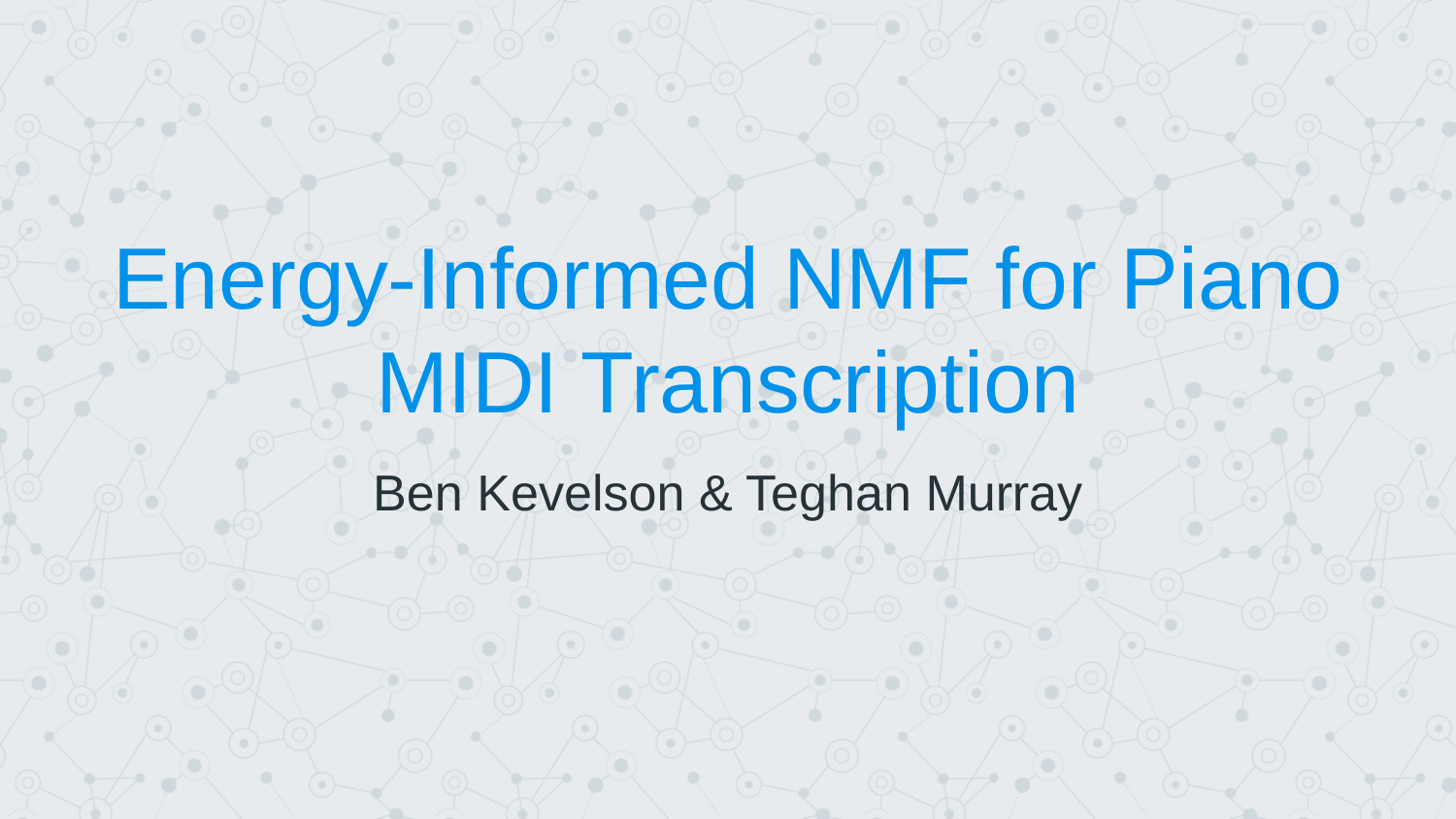

Energy-Informed NMF for Piano MIDI Transcription
Ben Kevelson & Teghan Murray